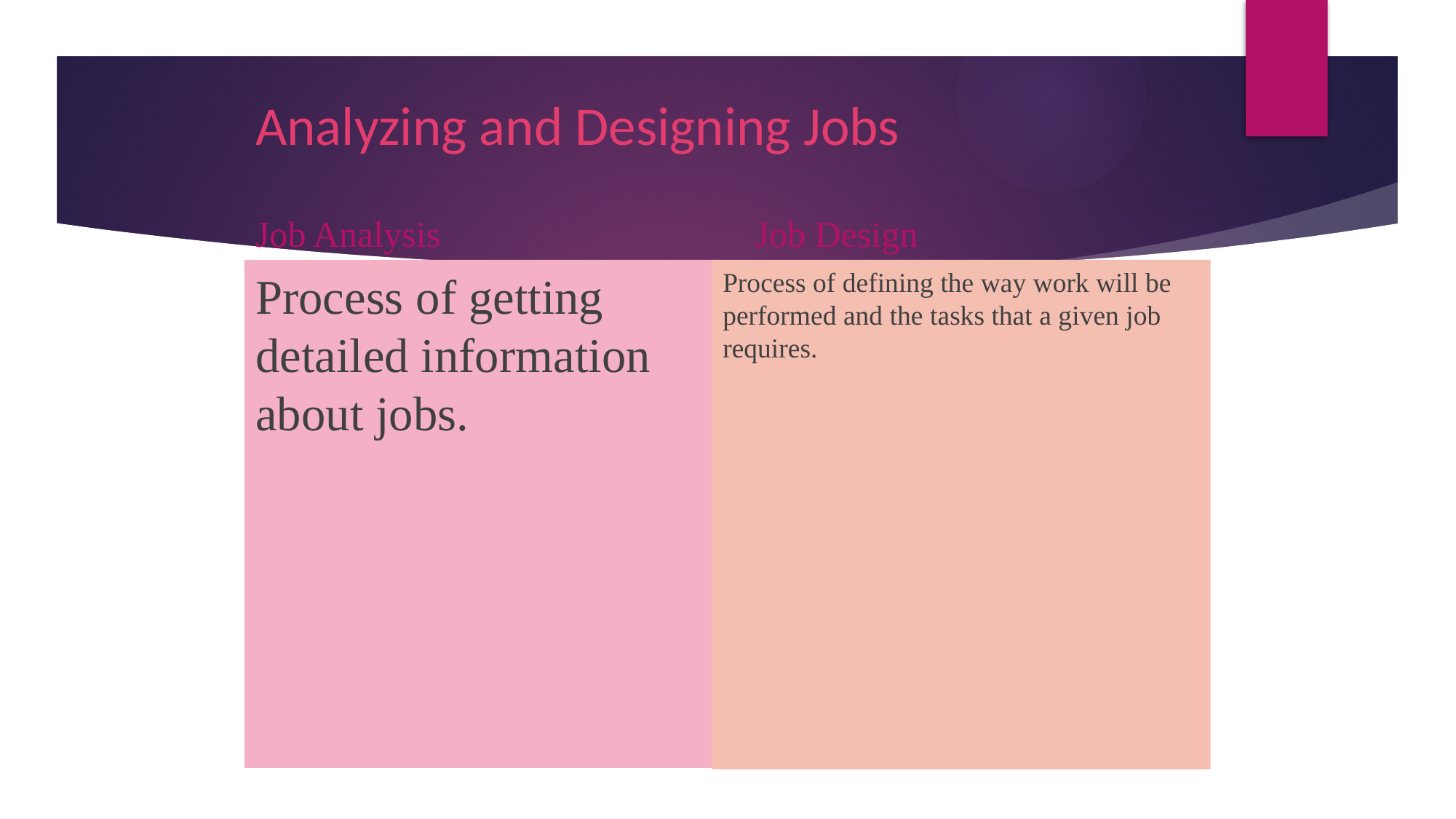

# Analyzing and Designing Jobs
Job Analysis
Job Design
Process of getting detailed information about jobs.
Process of defining the way work will be performed and the tasks that a given job requires.